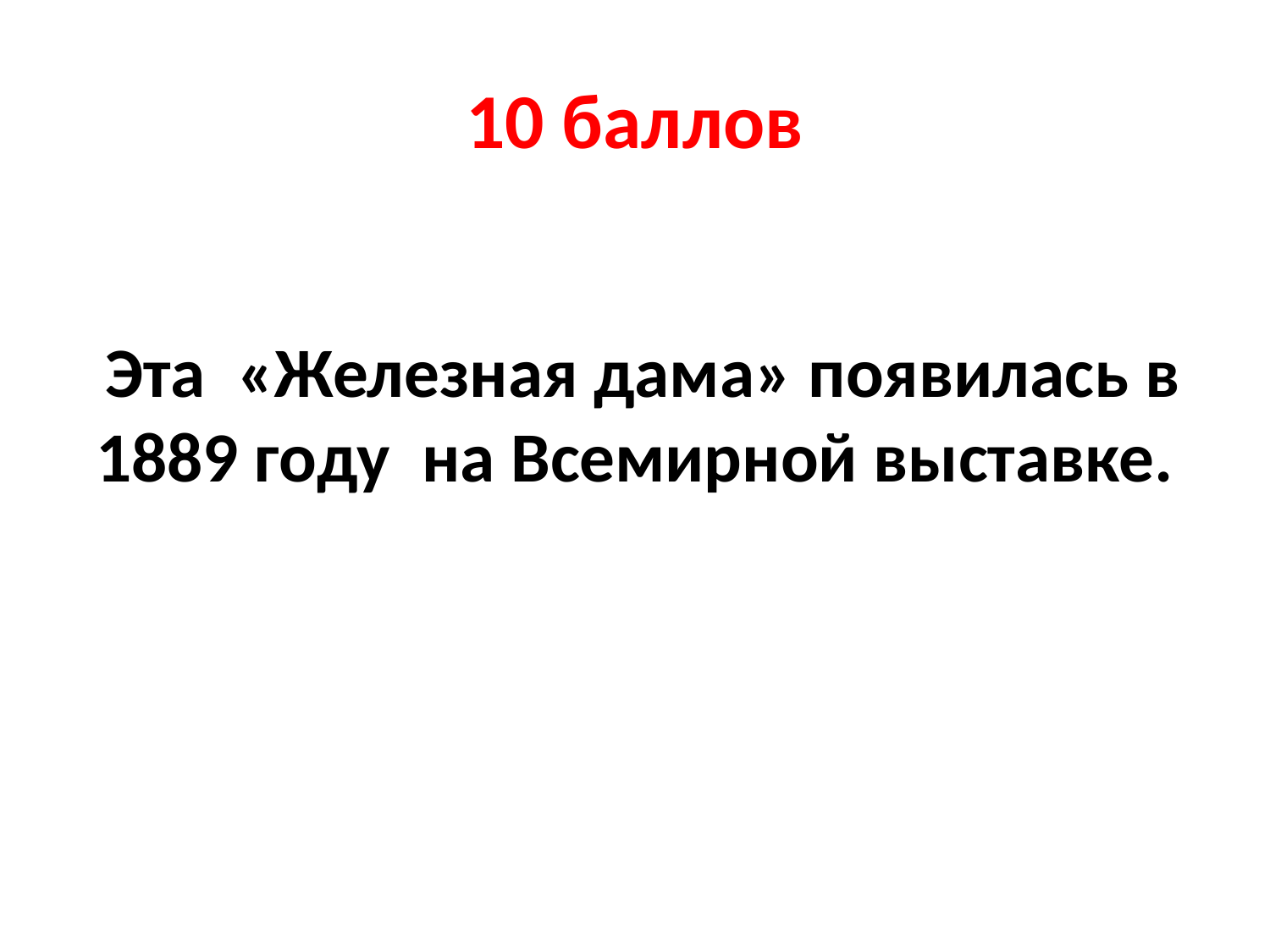

# 10 баллов

 Эта  «Железная дама» появилась в 1889 году  на Всемирной выставке.